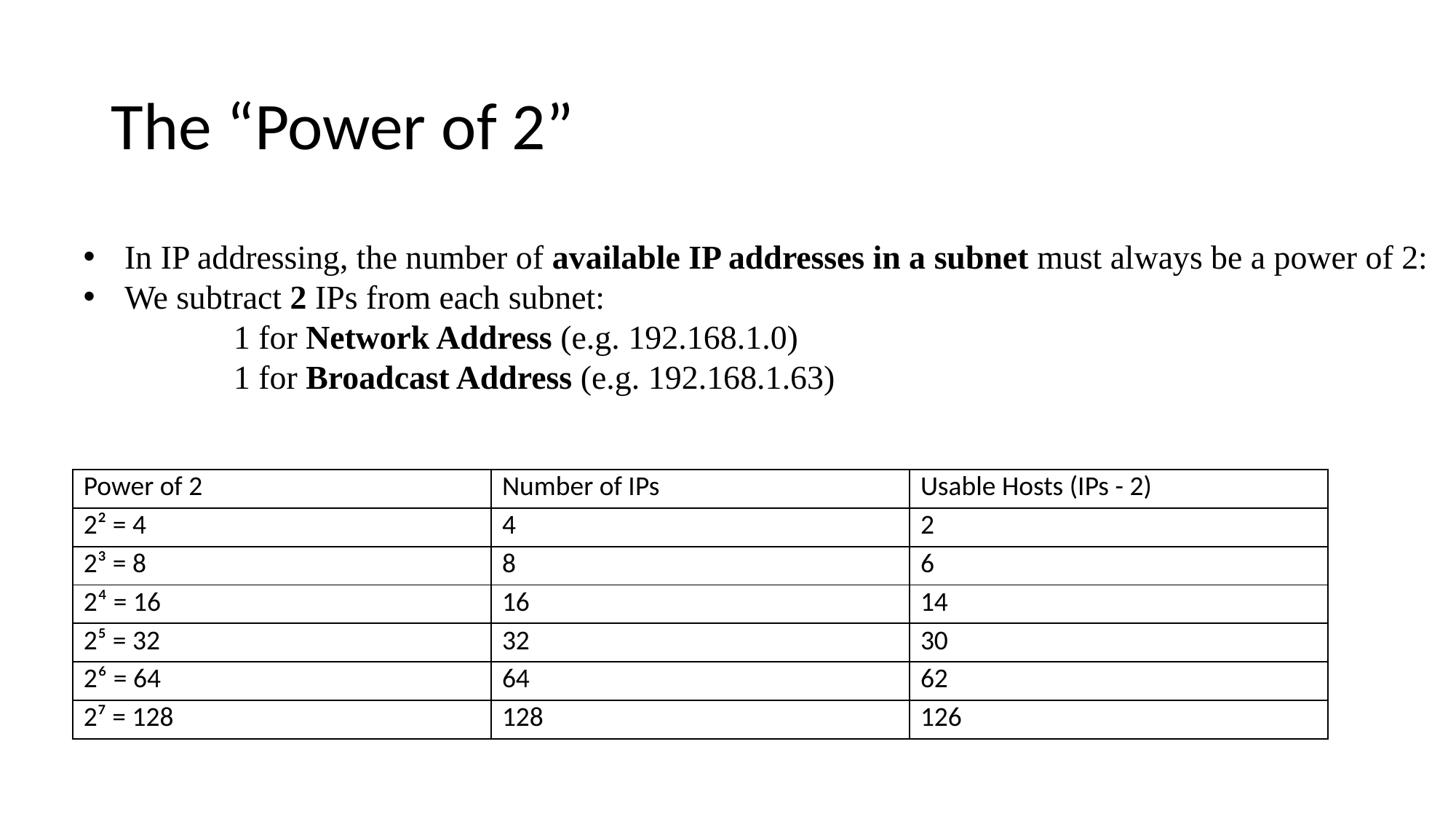

# The “Power of 2”
In IP addressing, the number of available IP addresses in a subnet must always be a power of 2:
We subtract 2 IPs from each subnet:
	1 for Network Address (e.g. 192.168.1.0)
	1 for Broadcast Address (e.g. 192.168.1.63)
| Power of 2 | Number of IPs | Usable Hosts (IPs - 2) |
| --- | --- | --- |
| 2² = 4 | 4 | 2 |
| 2³ = 8 | 8 | 6 |
| 2⁴ = 16 | 16 | 14 |
| 2⁵ = 32 | 32 | 30 |
| 2⁶ = 64 | 64 | 62 |
| 2⁷ = 128 | 128 | 126 |